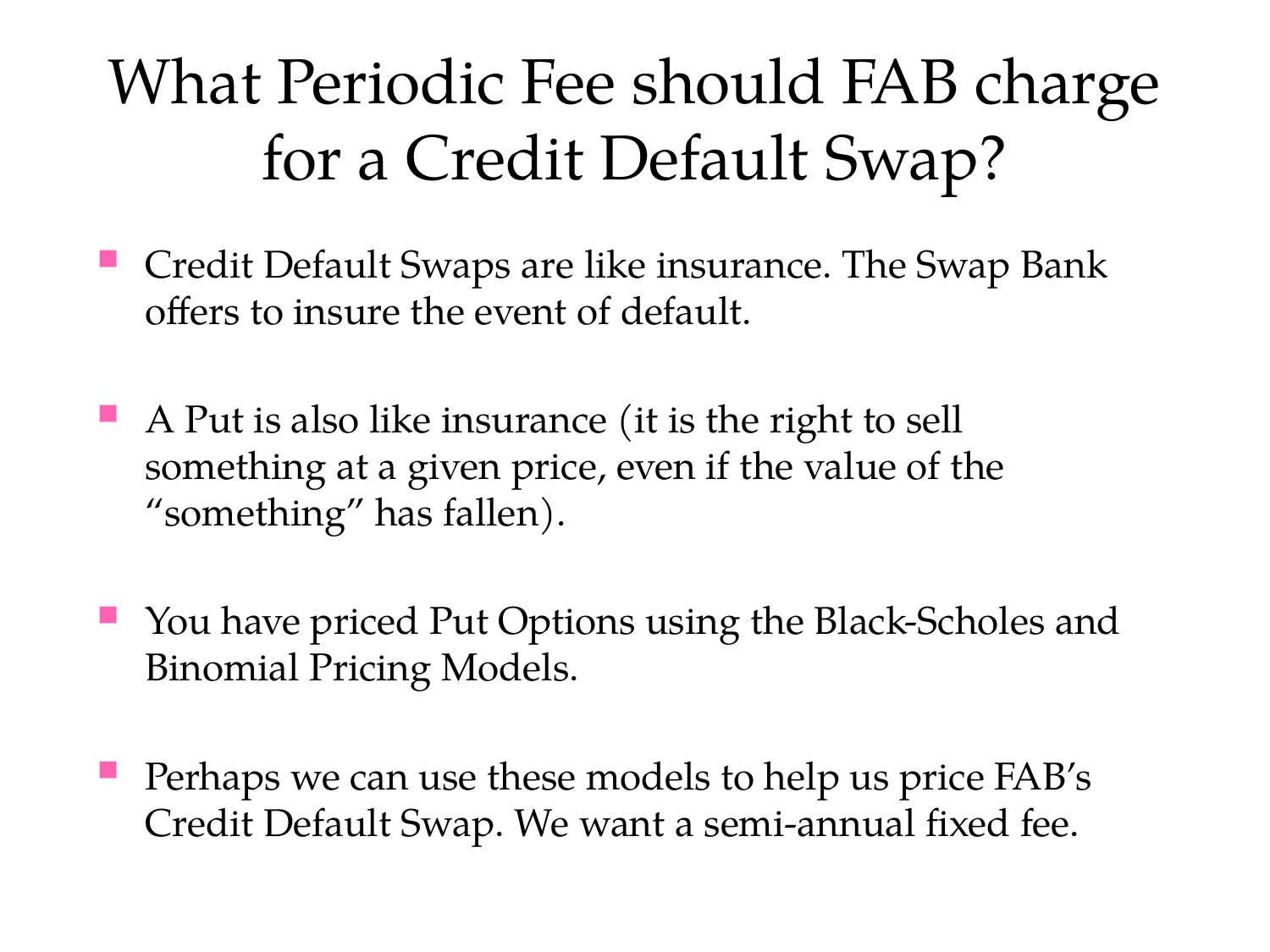

# What Periodic Fee should FAB charge for a Credit Default Swap?
Credit Default Swaps are like insurance. The Swap Bank offers to insure the event of default.

A Put is also like insurance (it is the right to sell something at a given price, even if the value of the “something” has fallen).

You have priced Put Options using the Black-Scholes and Binomial Pricing Models.

Perhaps we can use these models to help us price FAB’s Credit Default Swap. We want a semi-annual fixed fee.